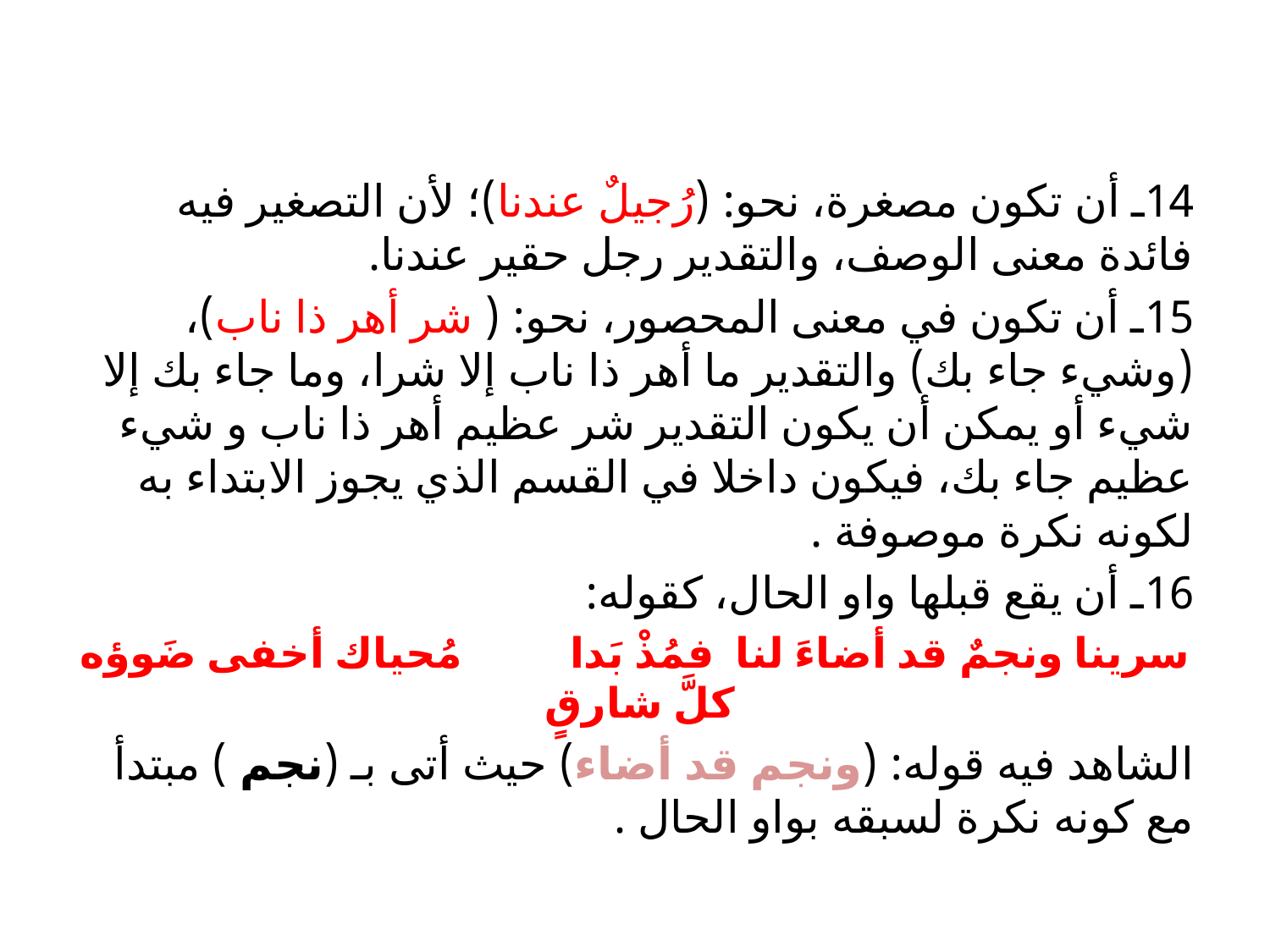

#
14ـ أن تكون مصغرة، نحو: (رُجيلٌ عندنا)؛ لأن التصغير فيه فائدة معنى الوصف، والتقدير رجل حقير عندنا.
15ـ أن تكون في معنى المحصور، نحو: ( شر أهر ذا ناب)، (وشيء جاء بك) والتقدير ما أهر ذا ناب إلا شرا، وما جاء بك إلا شيء أو يمكن أن يكون التقدير شر عظيم أهر ذا ناب و شيء عظيم جاء بك، فيكون داخلا في القسم الذي يجوز الابتداء به لكونه نكرة موصوفة .
16ـ أن يقع قبلها واو الحال، كقوله:
سرينا ونجمٌ قد أضاءَ لنا  فمُذْ بَدا          مُحياك أخفى ضَوؤه كلَّ شارقٍ
الشاهد فيه قوله: (ونجم قد أضاء) حيث أتى بـ (نجم ) مبتدأ مع كونه نكرة لسبقه بواو الحال .